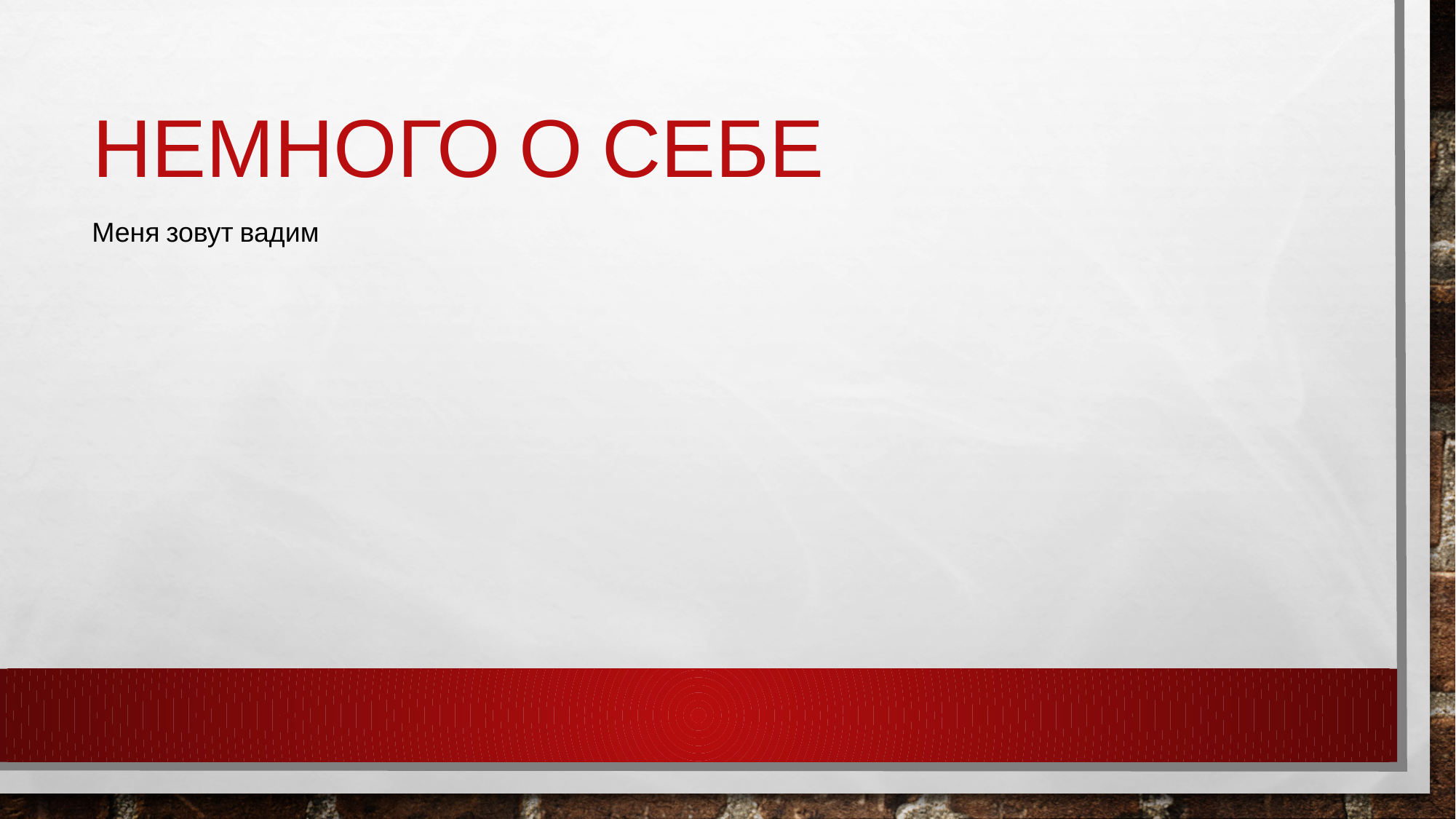

# Немного о себе
Меня зовут вадим